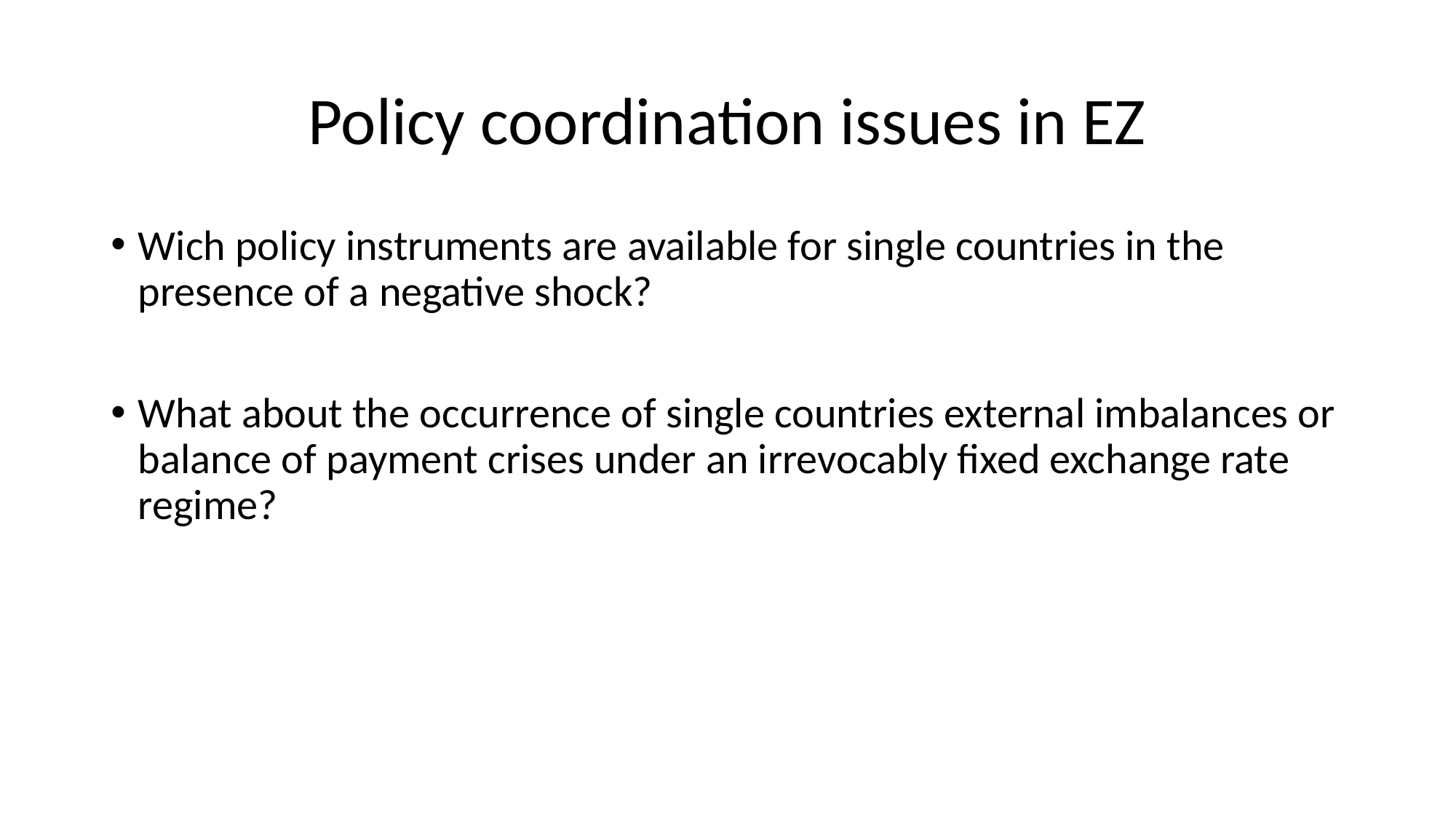

# Policy coordination issues in EZ
Wich policy instruments are available for single countries in the presence of a negative shock?

What about the occurrence of single countries external imbalances or balance of payment crises under an irrevocably fixed exchange rate regime?